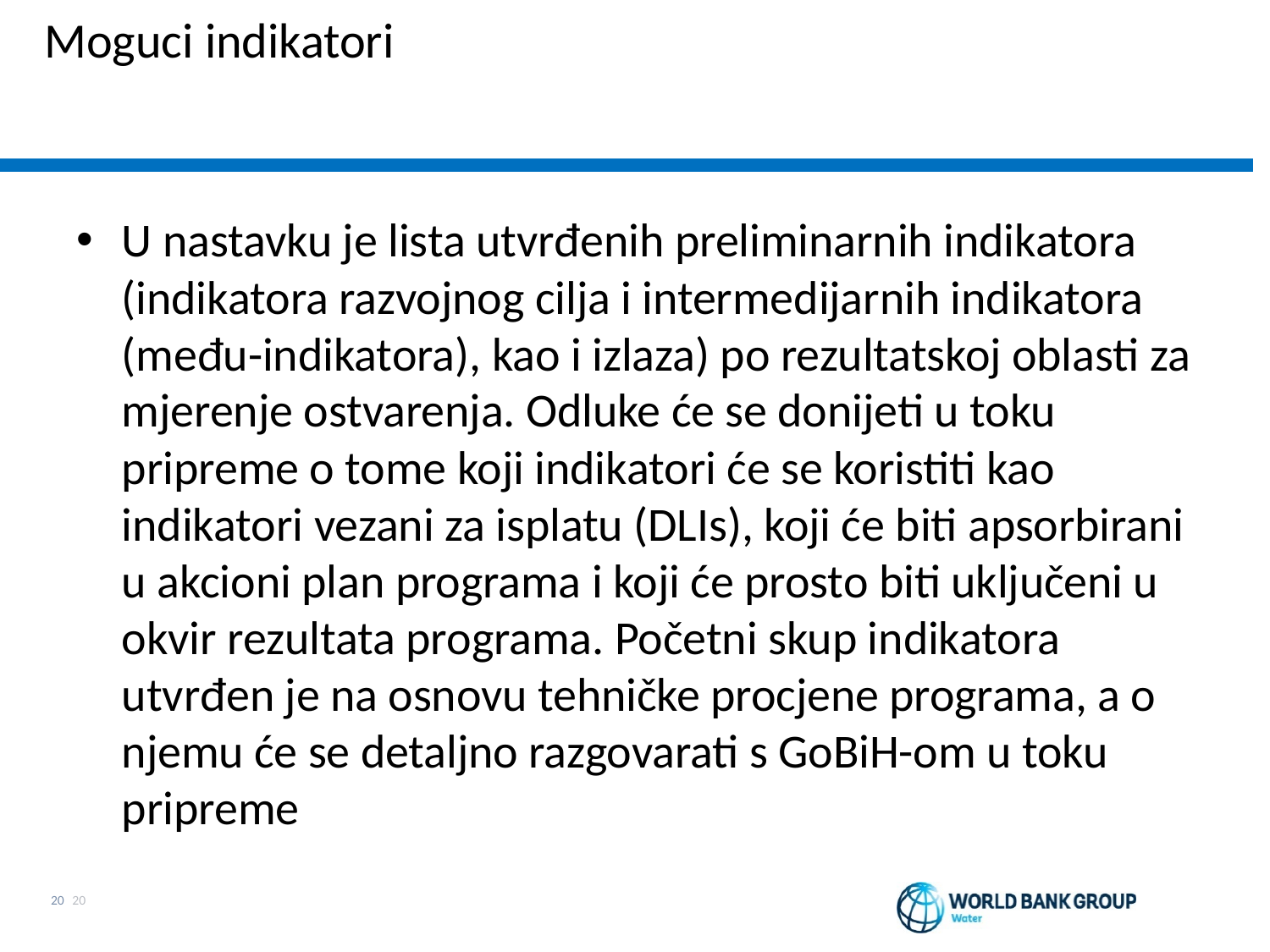

Moguci indikatori
U nastavku je lista utvrđenih preliminarnih indikatora (indikatora razvojnog cilja i intermedijarnih indikatora (među-indikatora), kao i izlaza) po rezultatskoj oblasti za mjerenje ostvarenja. Odluke će se donijeti u toku pripreme o tome koji indikatori će se koristiti kao indikatori vezani za isplatu (DLIs), koji će biti apsorbirani u akcioni plan programa i koji će prosto biti uključeni u okvir rezultata programa. Početni skup indikatora utvrđen je na osnovu tehničke procjene programa, a o njemu će se detaljno razgovarati s GoBiH-om u toku pripreme
20